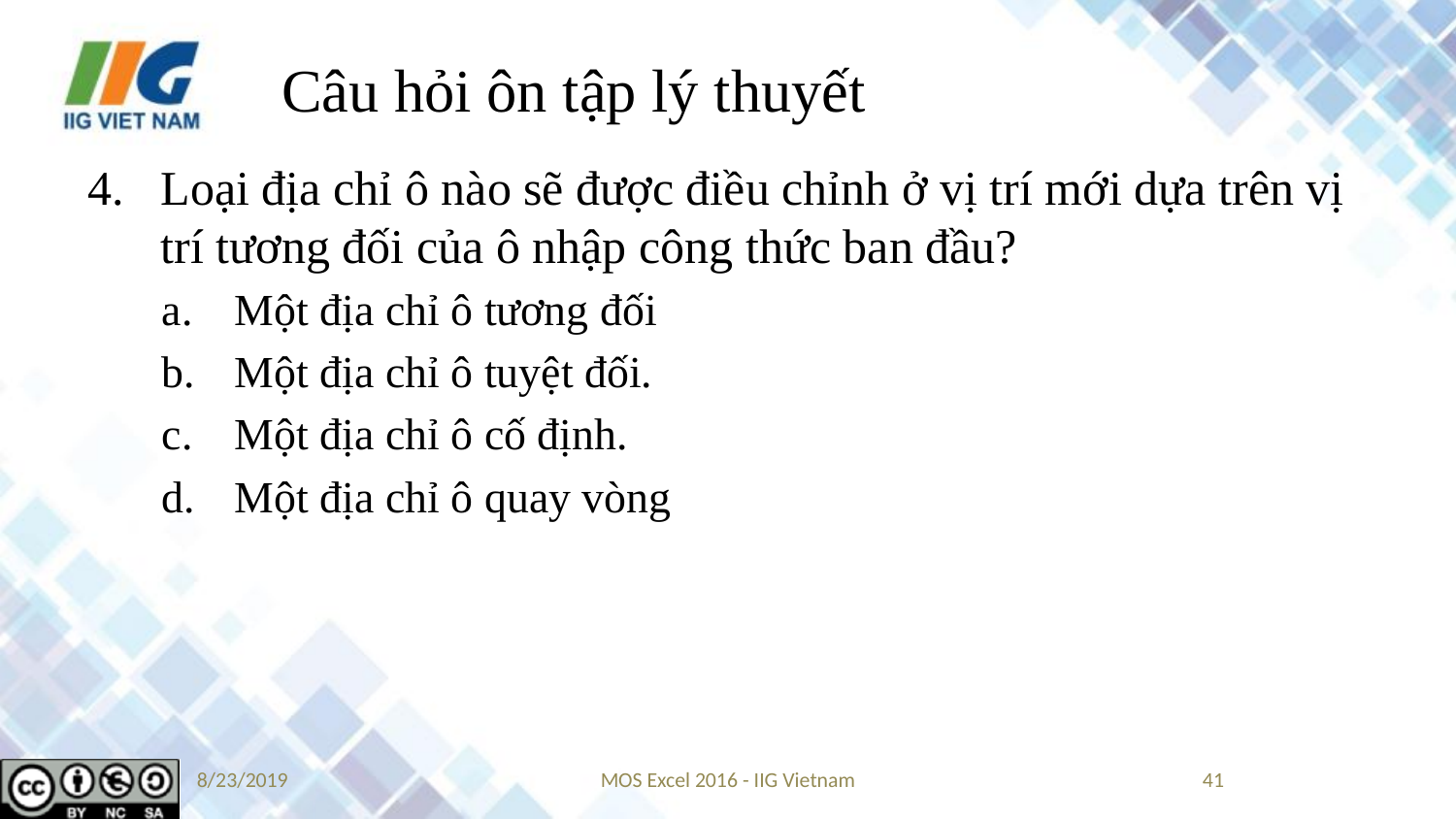

# Câu hỏi ôn tập lý thuyết
Loại địa chỉ ô nào sẽ được điều chỉnh ở vị trí mới dựa trên vị trí tương đối của ô nhập công thức ban đầu?
Một địa chỉ ô tương đối
Một địa chỉ ô tuyệt đối.
Một địa chỉ ô cố định.
Một địa chỉ ô quay vòng
8/23/2019
MOS Excel 2016 - IIG Vietnam
41